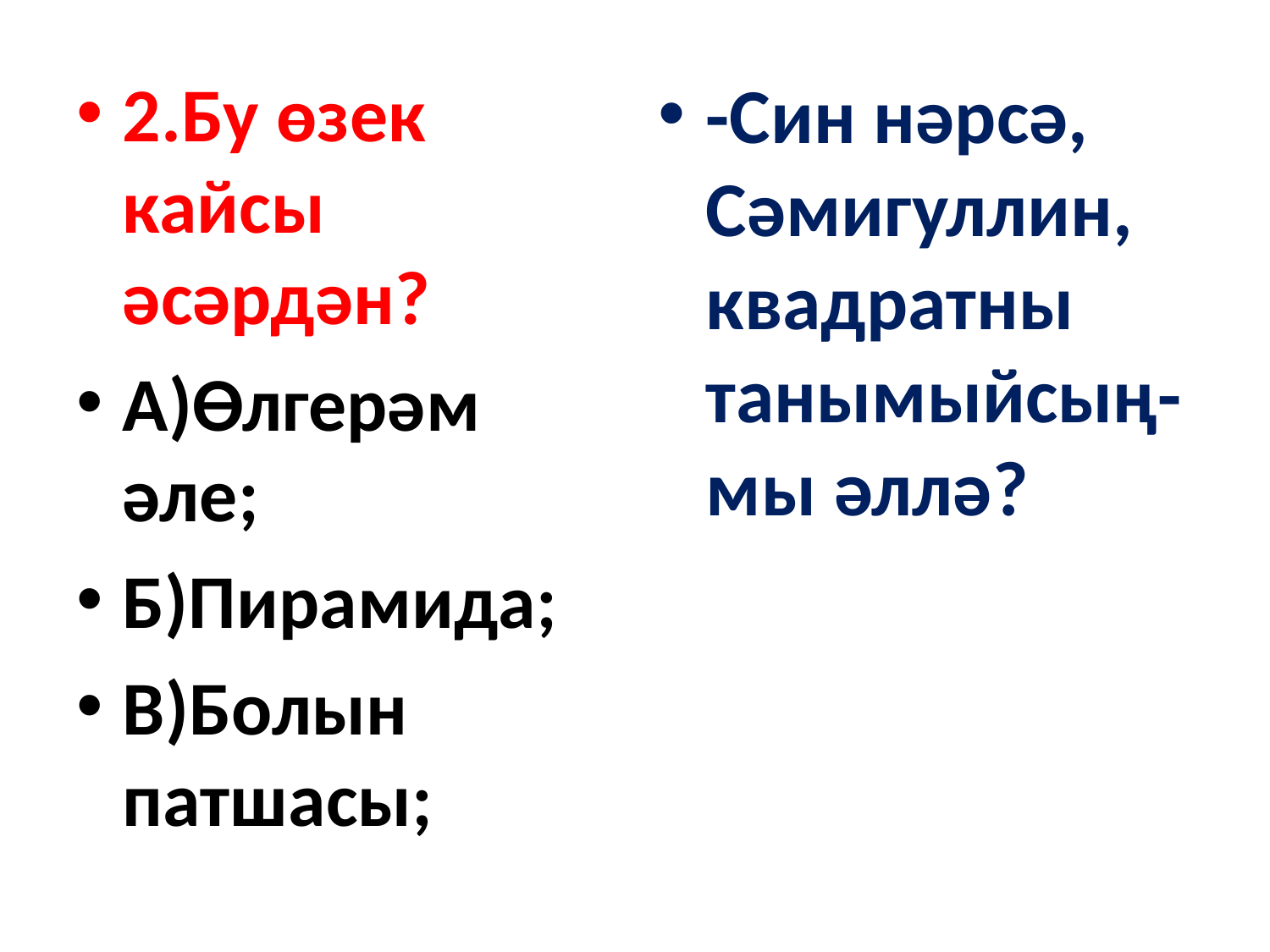

#
2.Бу өзек кайсы әсәрдән?
А)Өлгерәм әле;
Б)Пирамида;
В)Болын патшасы;
-Син нәрсә, Сәмигуллин, квадратны танымыйсың-мы әллә?